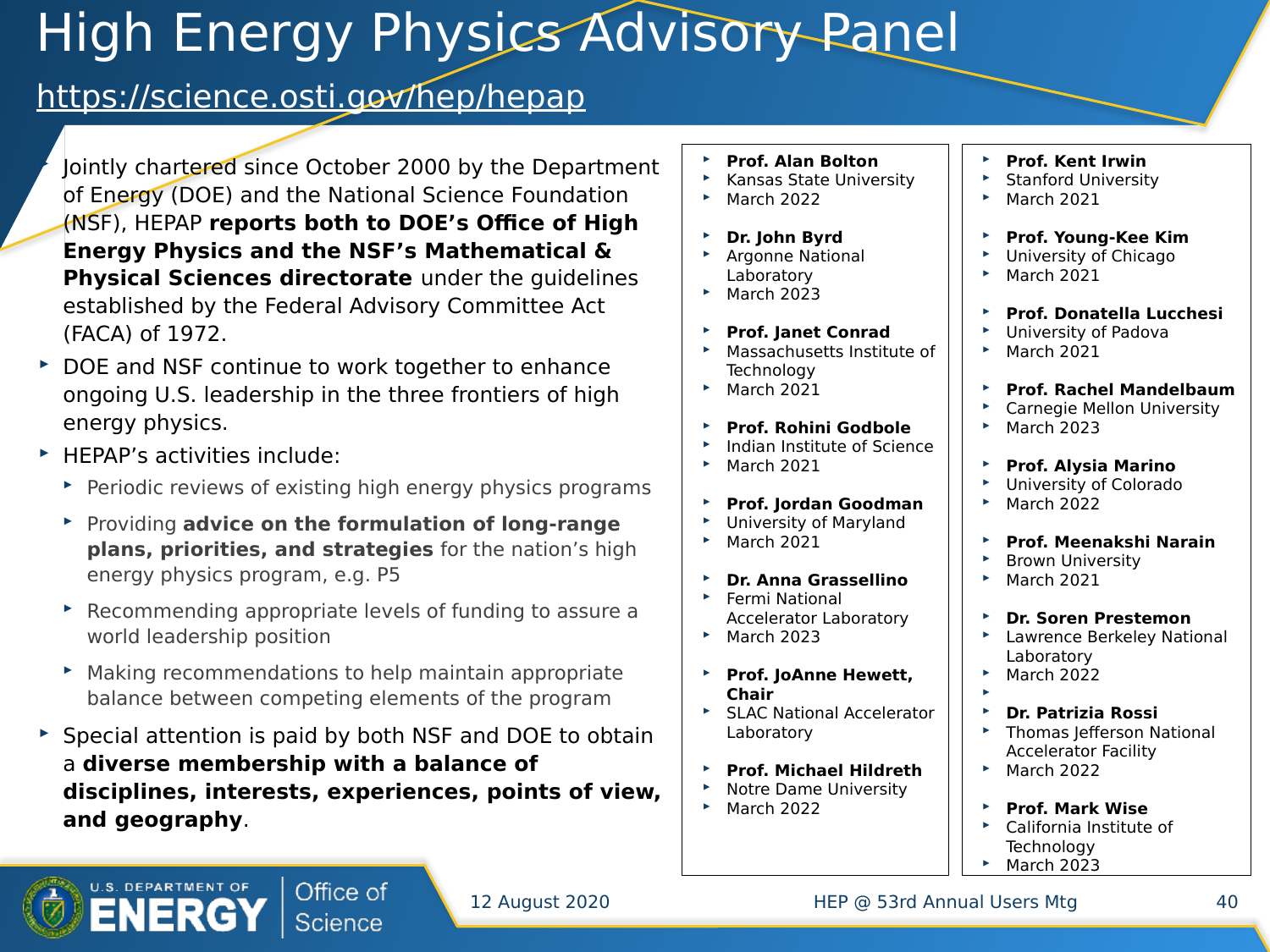

# High Energy Physics Advisory Panel https://science.osti.gov/hep/hepap
Jointly chartered since October 2000 by the Department of Energy (DOE) and the National Science Foundation (NSF), HEPAP reports both to DOE’s Office of High Energy Physics and the NSF’s Mathematical & Physical Sciences directorate under the guidelines established by the Federal Advisory Committee Act (FACA) of 1972.
DOE and NSF continue to work together to enhance ongoing U.S. leadership in the three frontiers of high energy physics.
HEPAP’s activities include:
Periodic reviews of existing high energy physics programs
Providing advice on the formulation of long-range plans, priorities, and strategies for the nation’s high energy physics program, e.g. P5
Recommending appropriate levels of funding to assure a world leadership position
Making recommendations to help maintain appropriate balance between competing elements of the program
Special attention is paid by both NSF and DOE to obtain a diverse membership with a balance of disciplines, interests, experiences, points of view, and geography.
Prof. Alan Bolton
Kansas State University
March 2022

Dr. John Byrd
Argonne National Laboratory
March 2023

Prof. Janet Conrad
Massachusetts Institute of Technology
March 2021

Prof. Rohini Godbole
Indian Institute of Science
March 2021

Prof. Jordan Goodman
University of Maryland
March 2021

Dr. Anna Grassellino
Fermi National Accelerator Laboratory
March 2023

Prof. JoAnne Hewett, Chair
SLAC National Accelerator Laboratory

Prof. Michael Hildreth
Notre Dame University
March 2022
Prof. Kent Irwin
Stanford University
March 2021

Prof. Young-Kee Kim
University of Chicago
March 2021

Prof. Donatella Lucchesi
University of Padova
March 2021

Prof. Rachel Mandelbaum
Carnegie Mellon University
March 2023

Prof. Alysia Marino
University of Colorado
March 2022

Prof. Meenakshi Narain
Brown University
March 2021

Dr. Soren Prestemon
Lawrence Berkeley National Laboratory
March 2022

Dr. Patrizia Rossi
Thomas Jefferson National Accelerator Facility
March 2022

Prof. Mark Wise
California Institute of Technology
March 2023
12 August 2020
HEP @ 53rd Annual Users Mtg
40